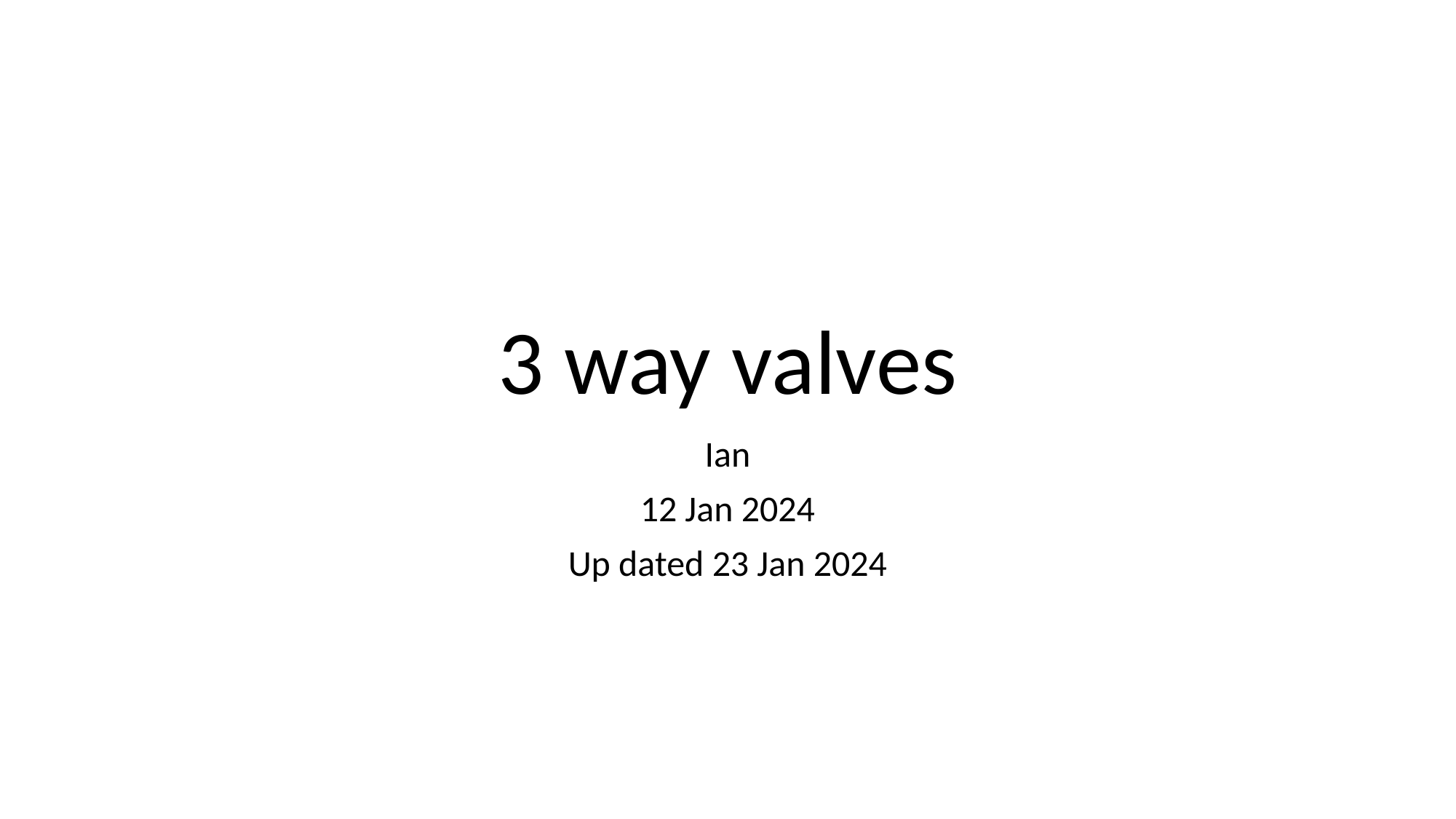

# 3 way valves
Ian
12 Jan 2024
Up dated 23 Jan 2024